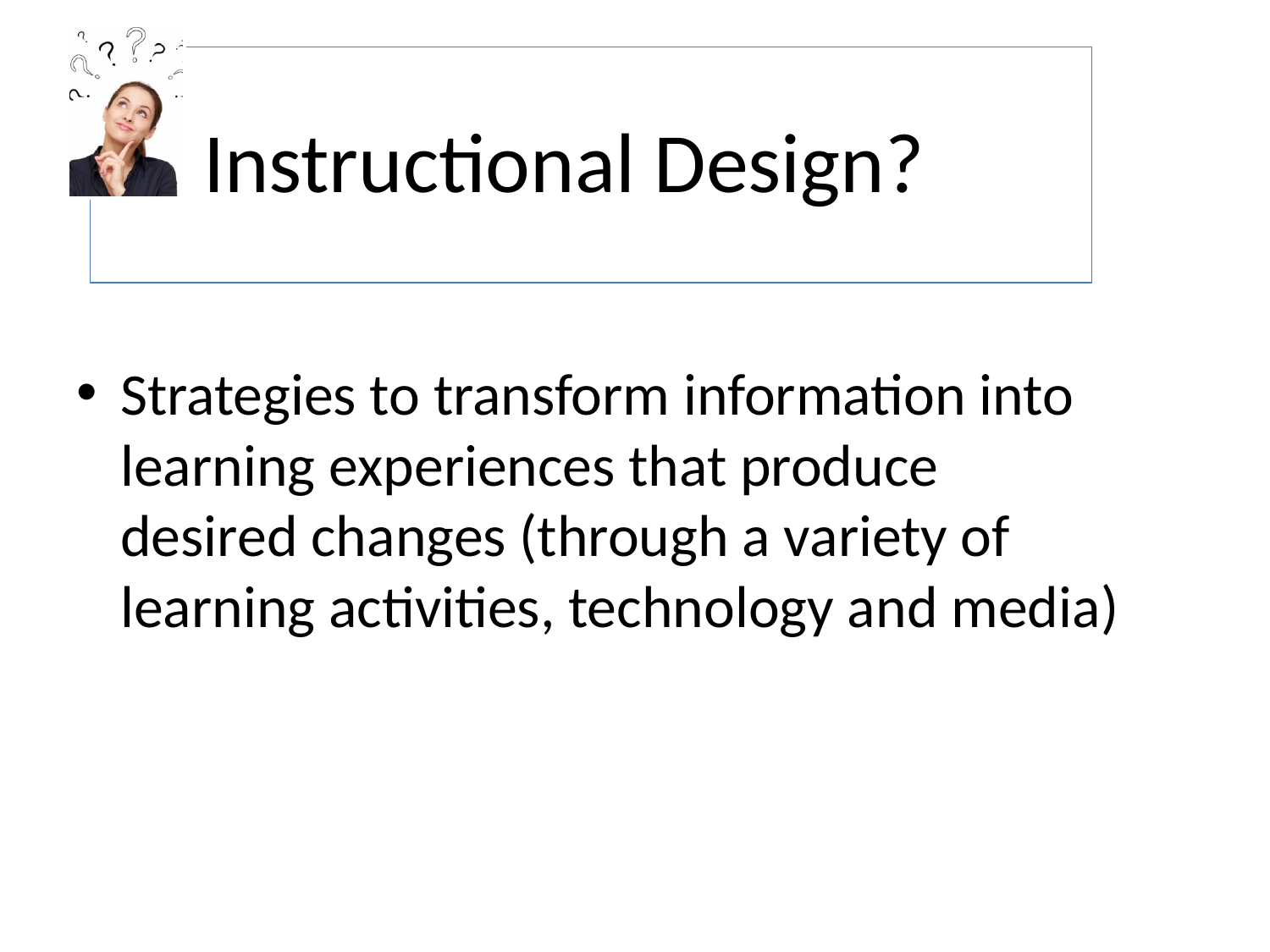

Instructional Design?
Strategies to transform information into learning experiences that produce desired changes (through a variety of learning activities, technology and media)